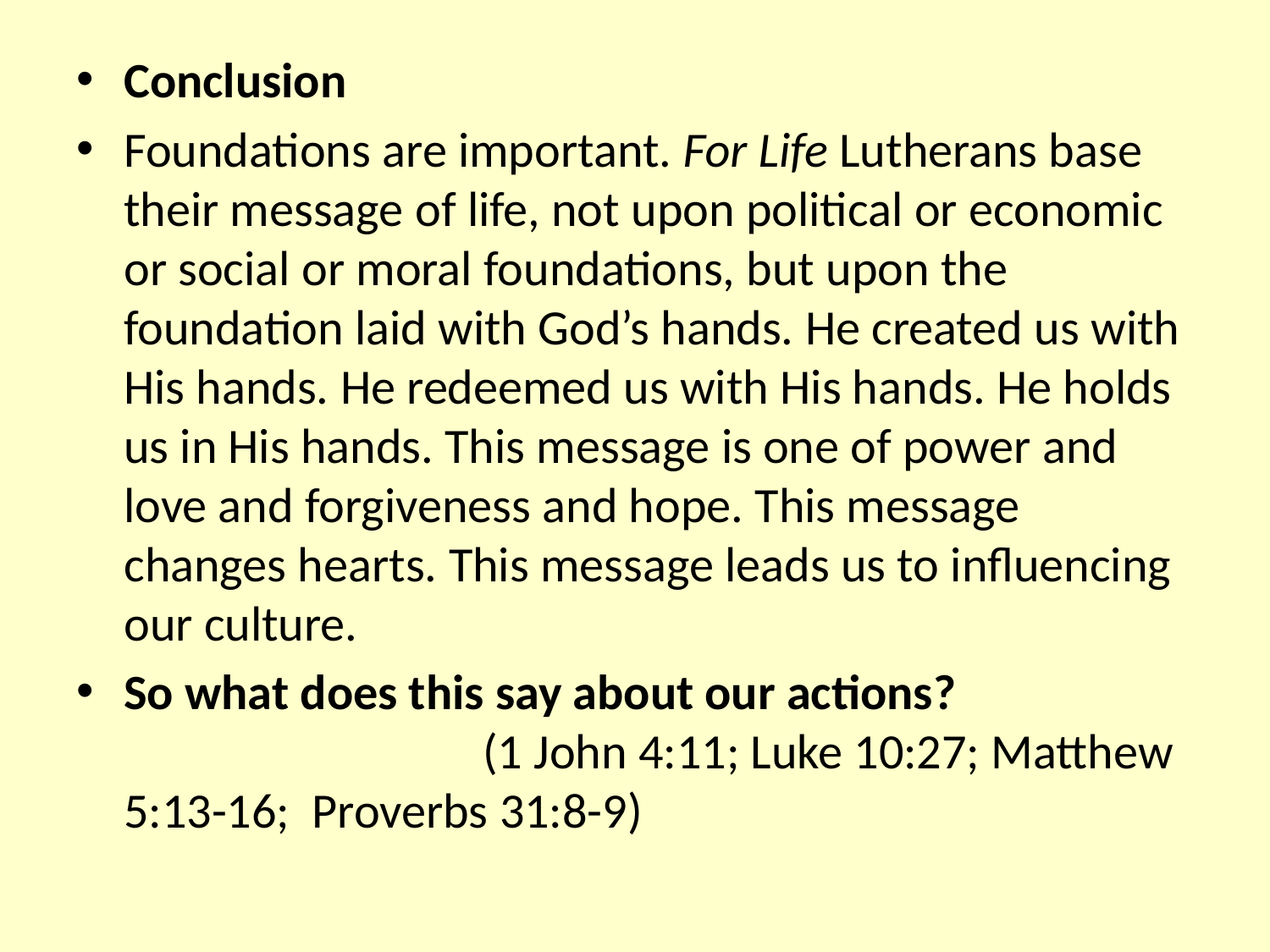

Conclusion
Foundations are important. For Life Lutherans base their message of life, not upon political or economic or social or moral foundations, but upon the foundation laid with God’s hands. He created us with His hands. He redeemed us with His hands. He holds us in His hands. This message is one of power and love and forgiveness and hope. This message changes hearts. This message leads us to influencing our culture.
So what does this say about our actions?                                                      (1 John 4:11; Luke 10:27; Matthew 5:13-16;  Proverbs 31:8-9)